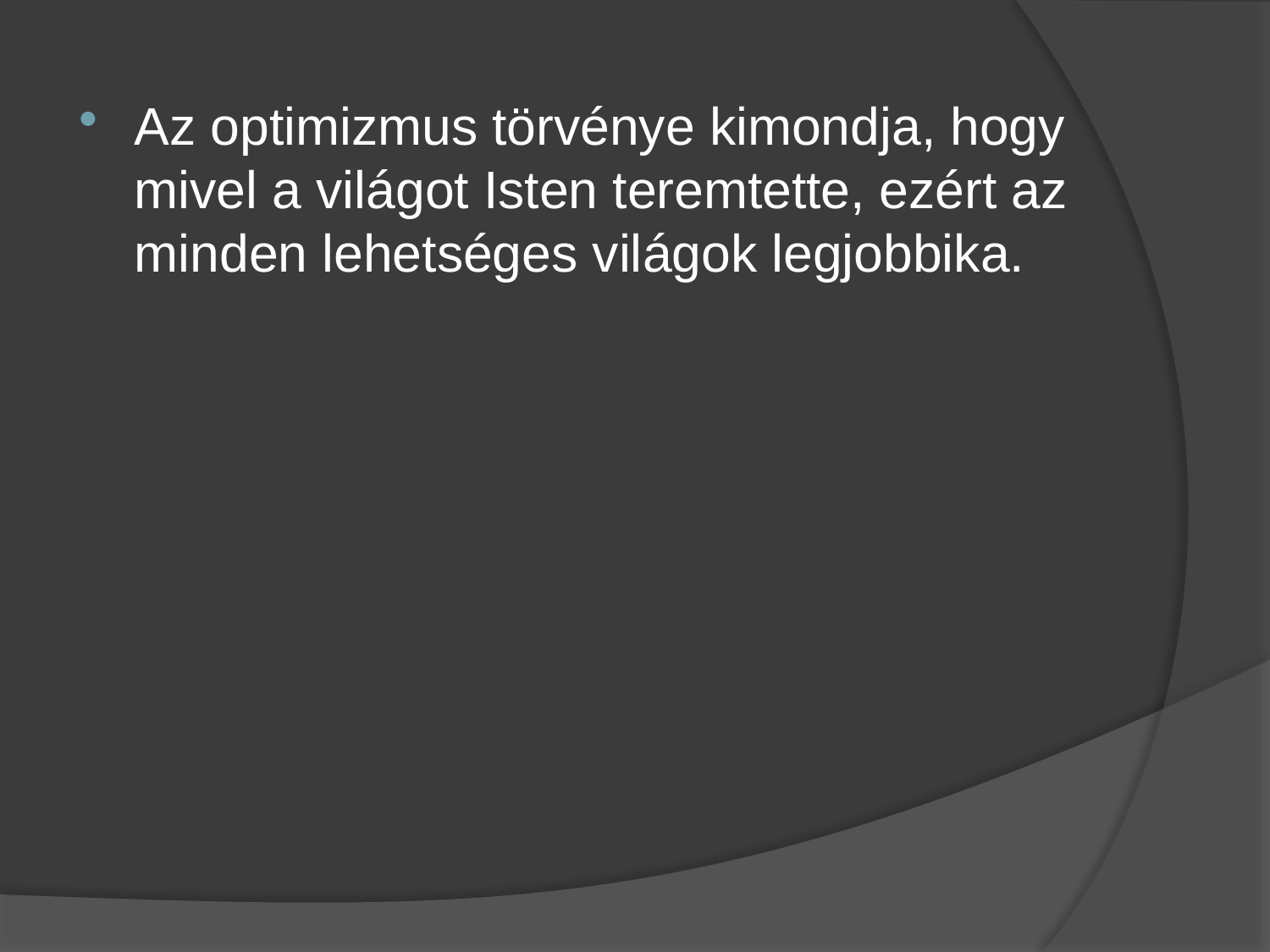

Az optimizmus törvénye kimondja, hogy mivel a világot Isten teremtette, ezért az minden lehetséges világok legjobbika.